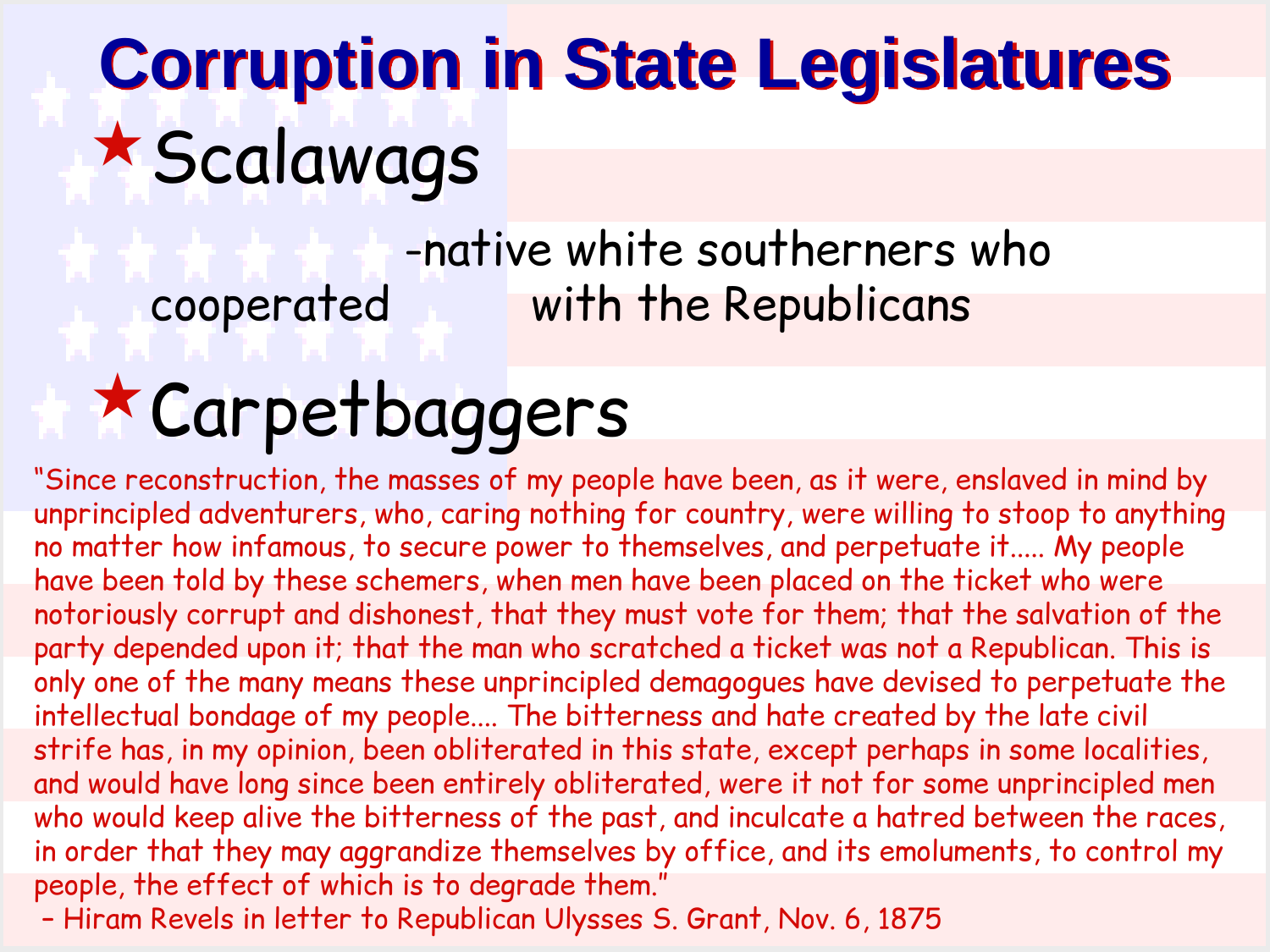

Corruption in State Legislatures

Scalawags
			-native white southerners who cooperated 	with the Republicans
Carpetbaggers
“Since reconstruction, the masses of my people have been, as it were, enslaved in mind by unprincipled adventurers, who, caring nothing for country, were willing to stoop to anything no matter how infamous, to secure power to themselves, and perpetuate it..... My people have been told by these schemers, when men have been placed on the ticket who were notoriously corrupt and dishonest, that they must vote for them; that the salvation of the party depended upon it; that the man who scratched a ticket was not a Republican. This is only one of the many means these unprincipled demagogues have devised to perpetuate the intellectual bondage of my people.... The bitterness and hate created by the late civil strife has, in my opinion, been obliterated in this state, except perhaps in some localities, and would have long since been entirely obliterated, were it not for some unprincipled men who would keep alive the bitterness of the past, and inculcate a hatred between the races, in order that they may aggrandize themselves by office, and its emoluments, to control my people, the effect of which is to degrade them.”
 – Hiram Revels in letter to Republican Ulysses S. Grant, Nov. 6, 1875